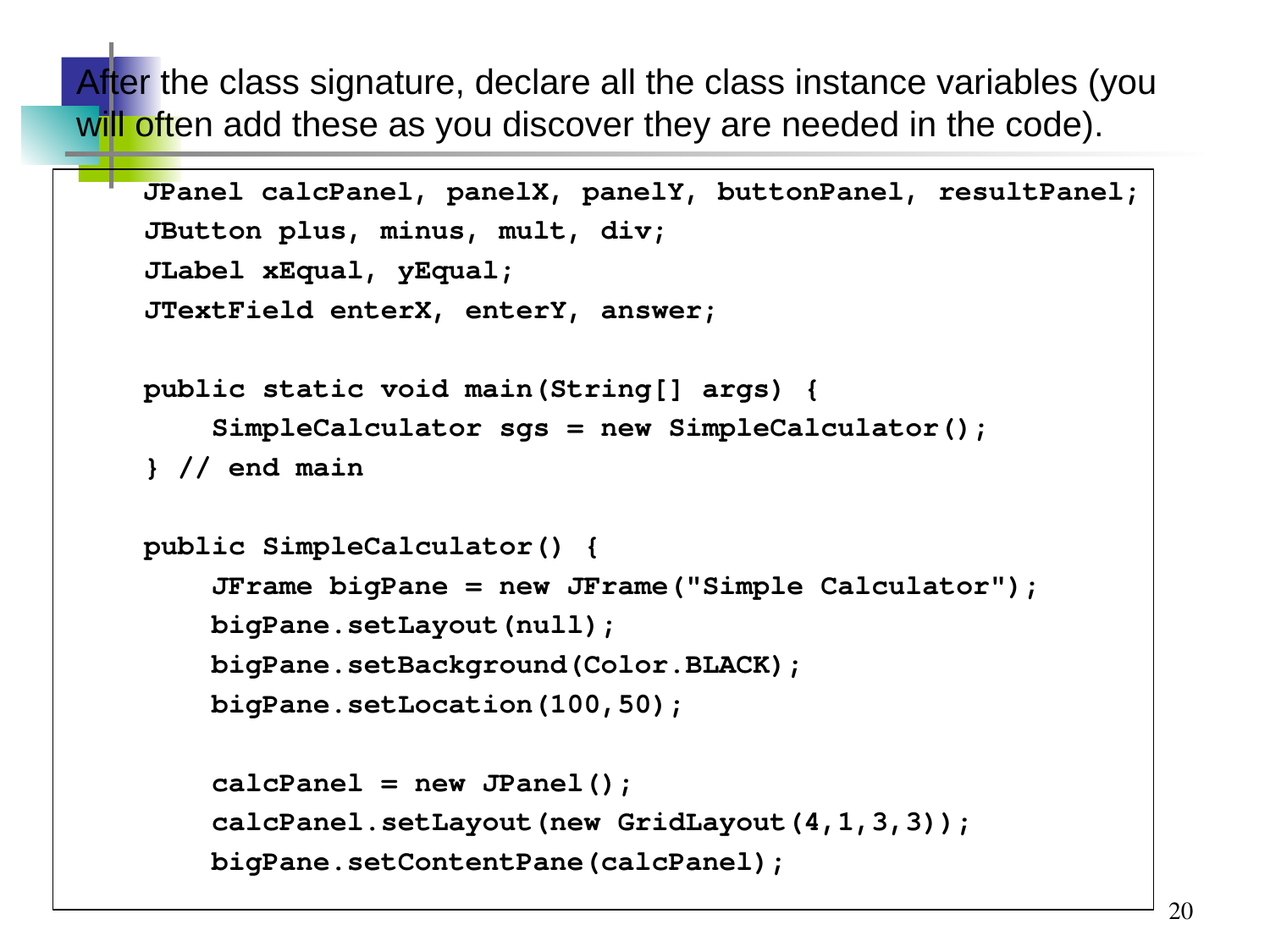

#
After the class signature, declare all the class instance variables (you will often add these as you discover they are needed in the code).

               JPanel calcPanel, panelX, panelY, buttonPanel, resultPanel;
    JButton plus, minus, mult, div;
    JLabel xEqual, yEqual;
    JTextField enterX, enterY, answer;

    public static void main(String[] args) {
        SimpleCalculator sgs = new SimpleCalculator();
    } // end main

    public SimpleCalculator() {
        JFrame bigPane = new JFrame("Simple Calculator");
        bigPane.setLayout(null);
        bigPane.setBackground(Color.BLACK);
        bigPane.setLocation(100,50);

        calcPanel = new JPanel();
        calcPanel.setLayout(new GridLayout(4,1,3,3));
        bigPane.setContentPane(calcPanel);

20